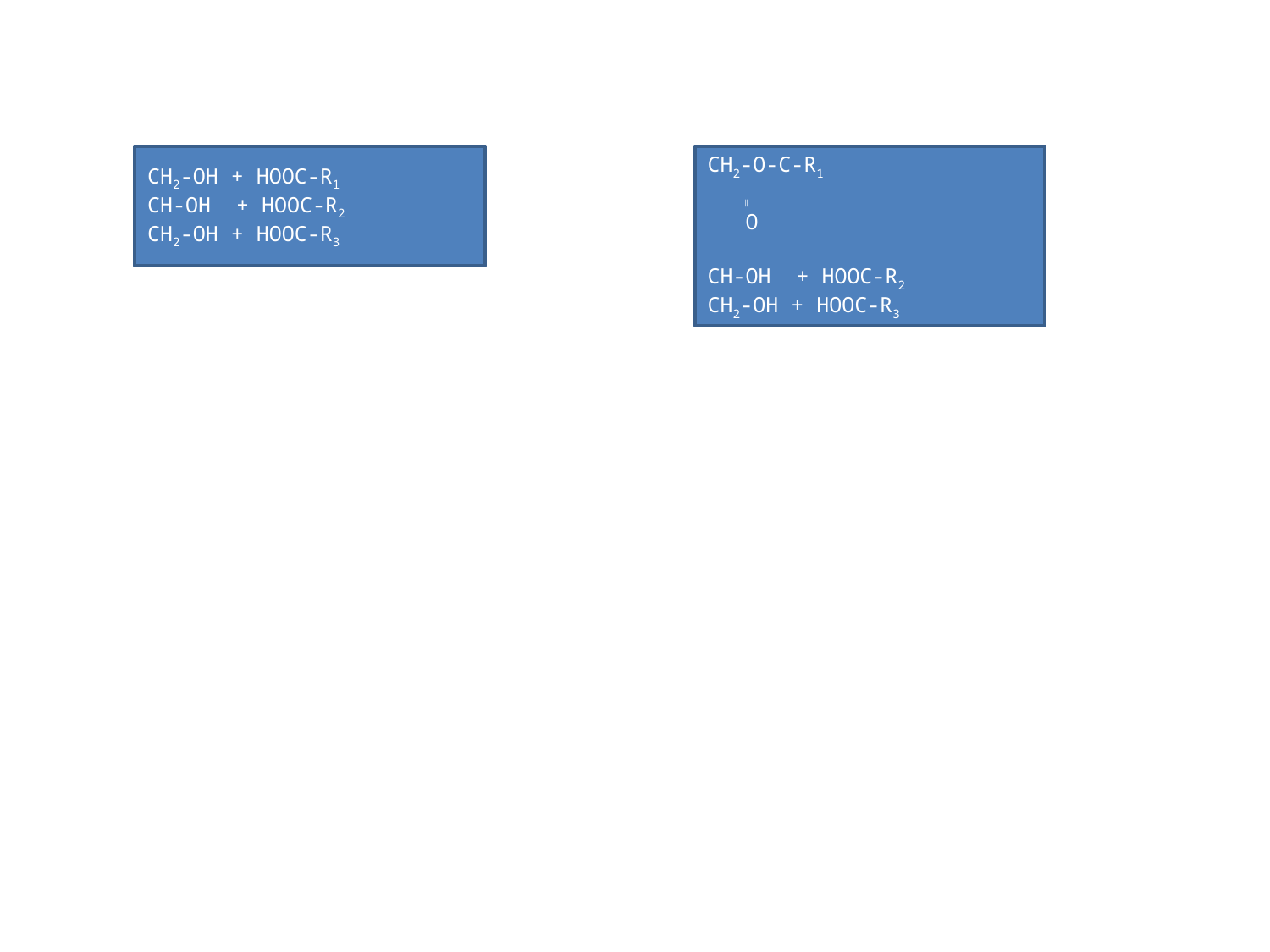

CH2-OH + HOOC-R1
CH-OH  + HOOC-R2
CH2-OH + HOOC-R3
CH2-O-C-R1
     ∥
   O

CH-OH  + HOOC-R2
CH2-OH + HOOC-R3